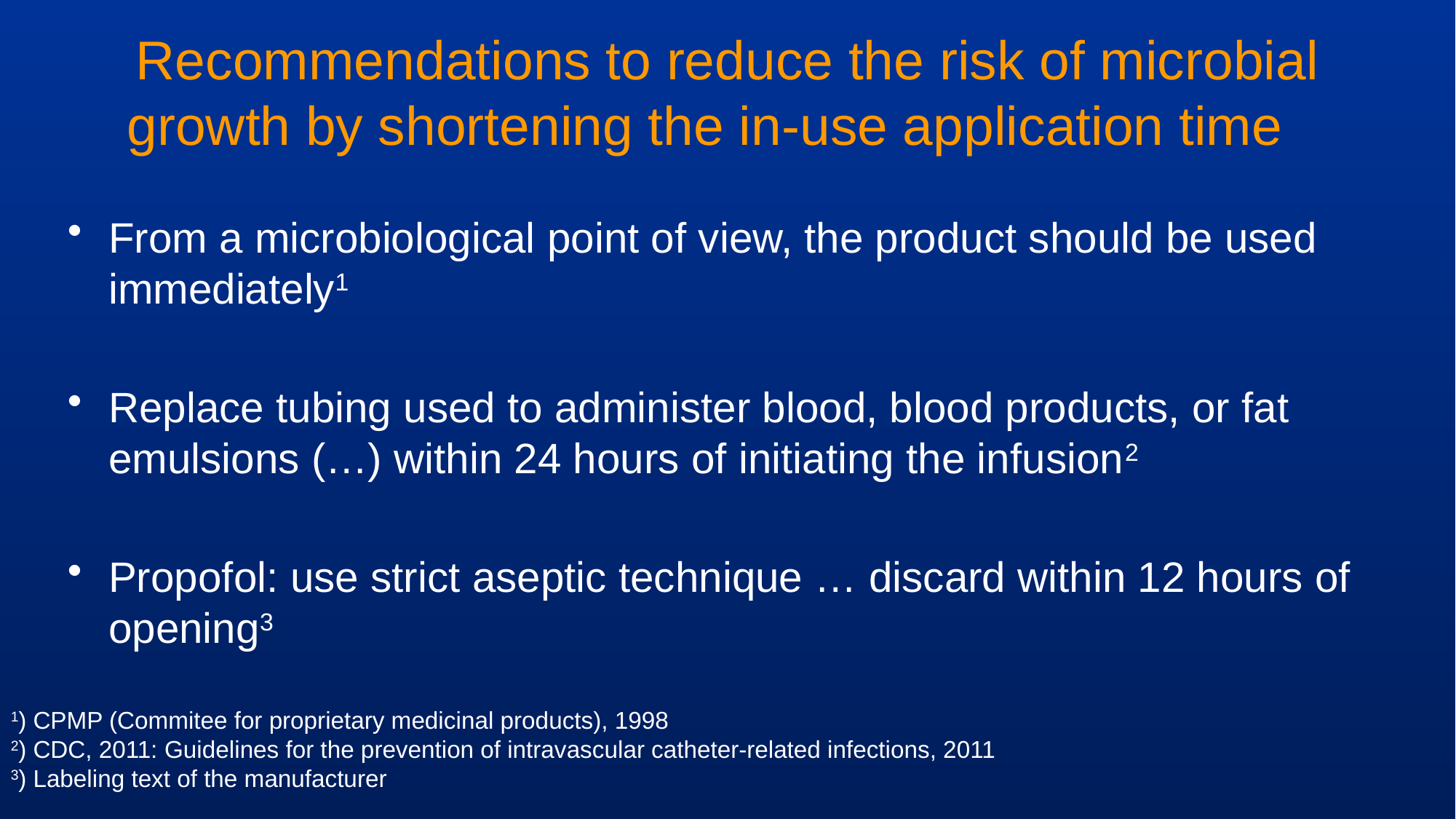

# Recommendations to reduce the risk of microbial growth by shortening the in-use application time
From a microbiological point of view, the product should be used immediately1

Replace tubing used to administer blood, blood products, or fat emulsions (…) within 24 hours of initiating the infusion2

Propofol: use strict aseptic technique … discard within 12 hours of opening3
1) CPMP (Commitee for proprietary medicinal products), 1998
2) CDC, 2011: Guidelines for the prevention of intravascular catheter-related infections, 2011
3) Labeling text of the manufacturer